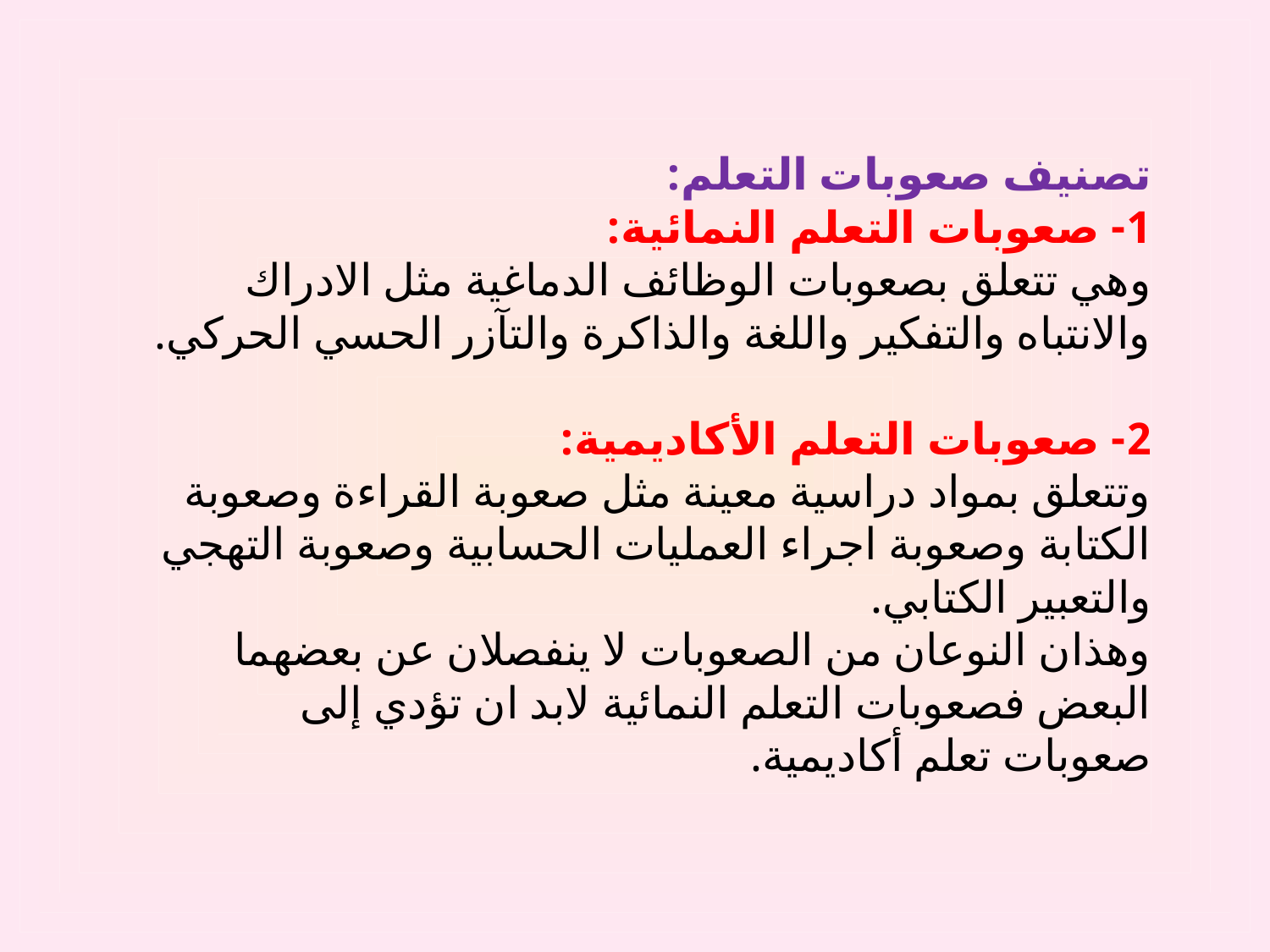

# تصنيف صعوبات التعلم: 1- صعوبات التعلم النمائية: وهي تتعلق بصعوبات الوظائف الدماغية مثل الادراك والانتباه والتفكير واللغة والذاكرة والتآزر الحسي الحركي. 2- صعوبات التعلم الأكاديمية: وتتعلق بمواد دراسية معينة مثل صعوبة القراءة وصعوبة الكتابة وصعوبة اجراء العمليات الحسابية وصعوبة التهجي والتعبير الكتابي. وهذان النوعان من الصعوبات لا ينفصلان عن بعضهما البعض فصعوبات التعلم النمائية لابد ان تؤدي إلى صعوبات تعلم أكاديمية.